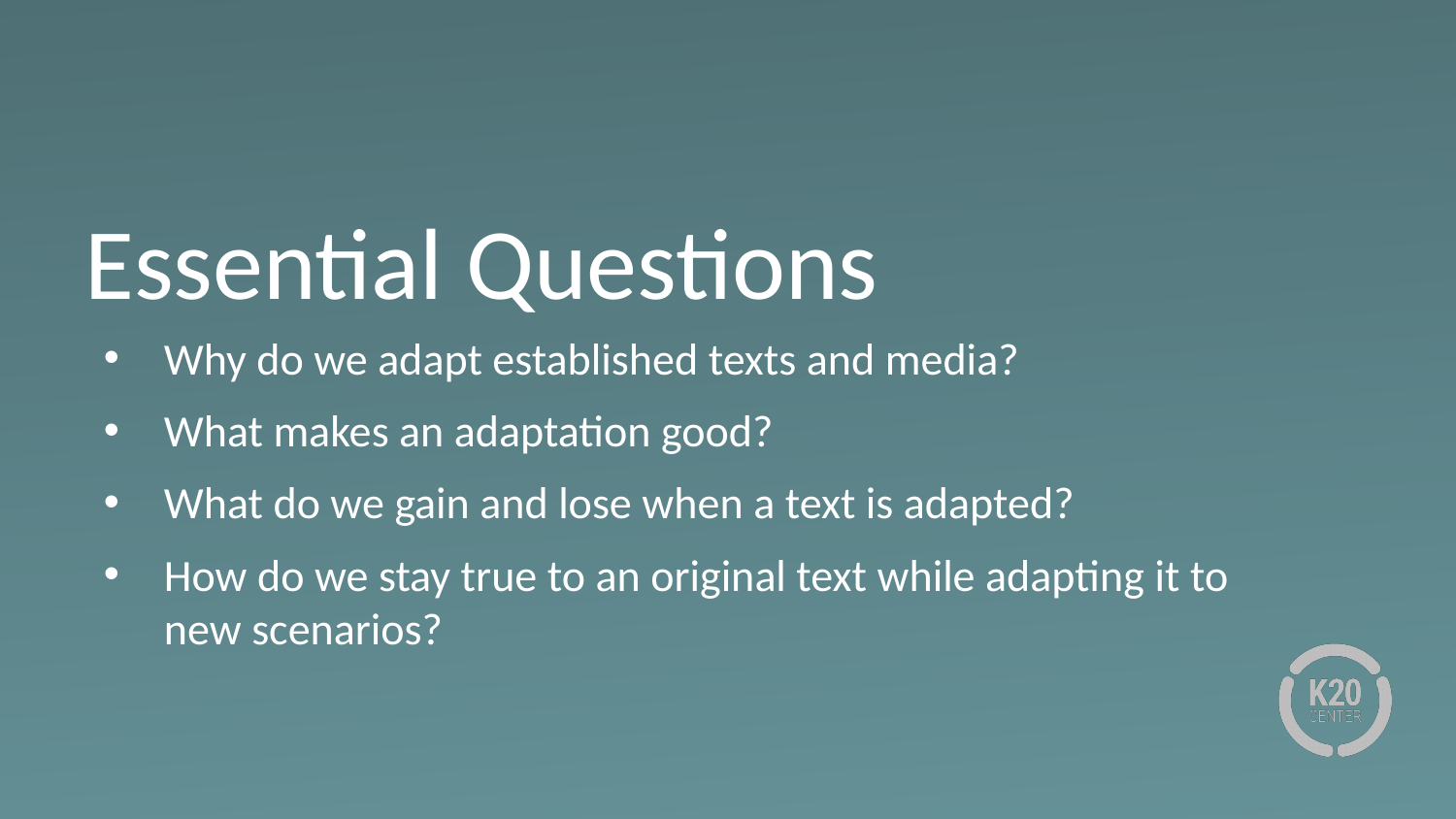

# Essential Questions
Why do we adapt established texts and media?
What makes an adaptation good?
What do we gain and lose when a text is adapted?
How do we stay true to an original text while adapting it to new scenarios?